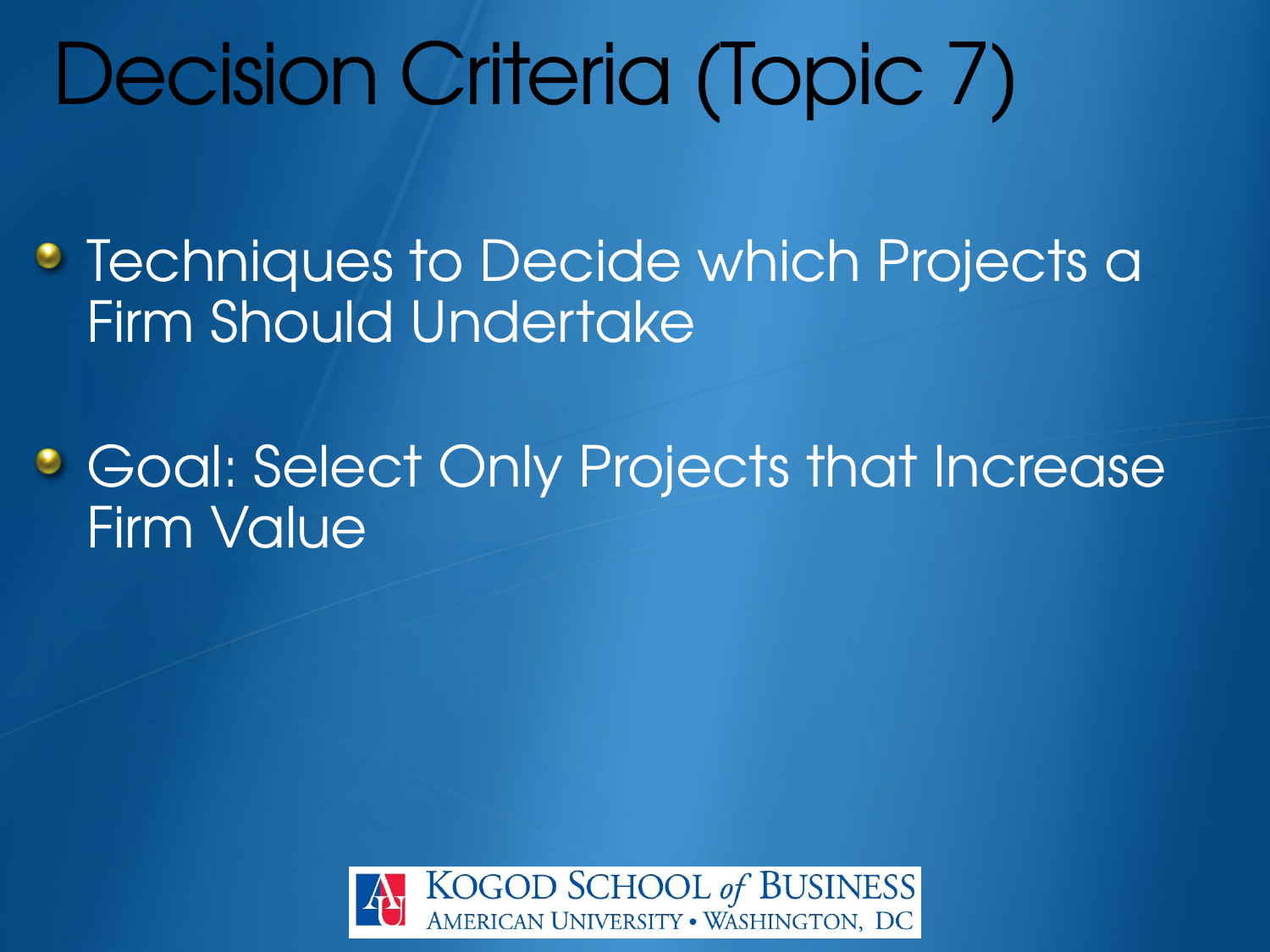

# Decision Criteria (Topic 7)
Techniques to Decide which Projects a Firm Should Undertake

Goal: Select Only Projects that Increase Firm Value